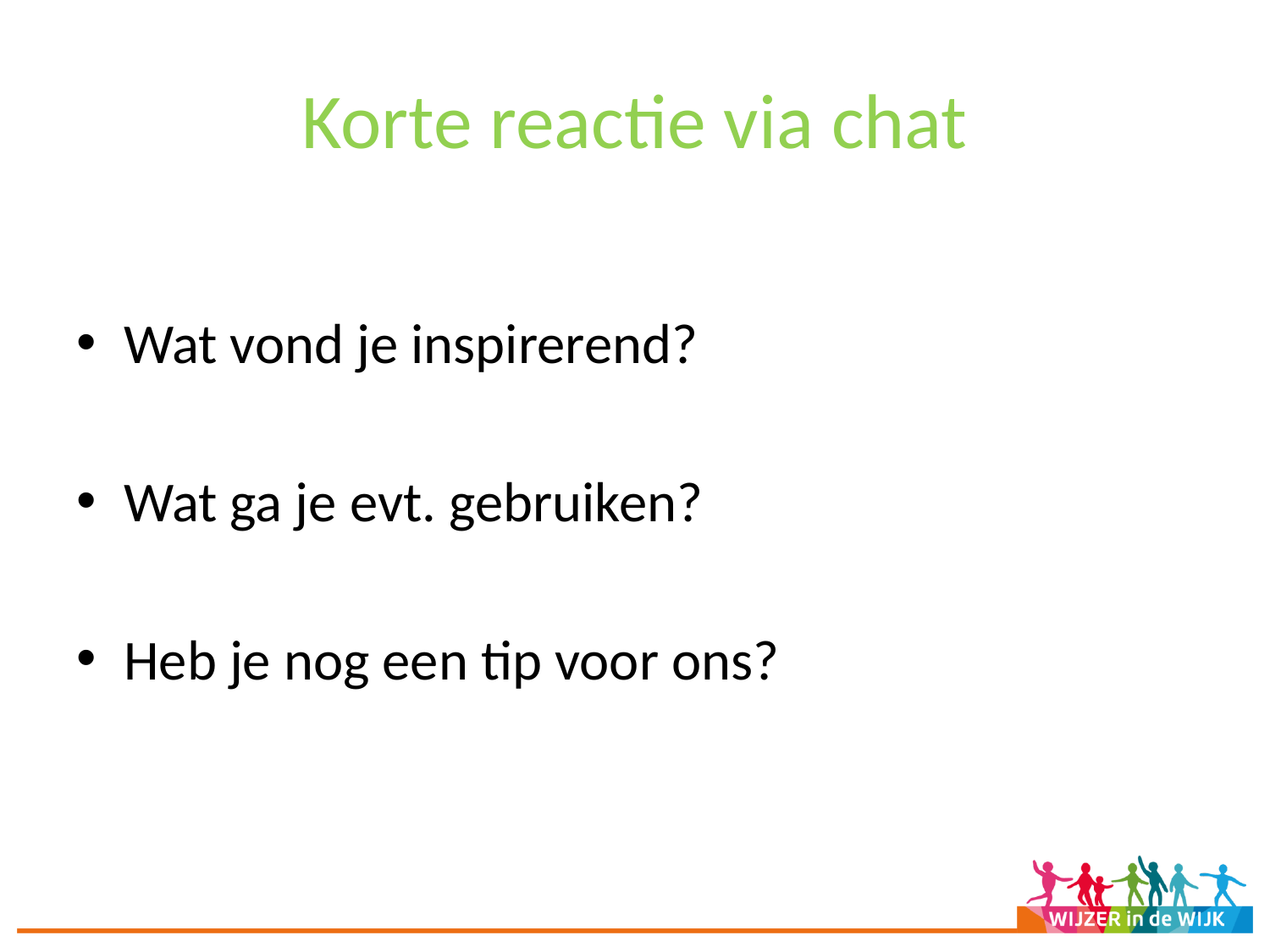

# Korte reactie via chat

Wat vond je inspirerend?

Wat ga je evt. gebruiken?

Heb je nog een tip voor ons?